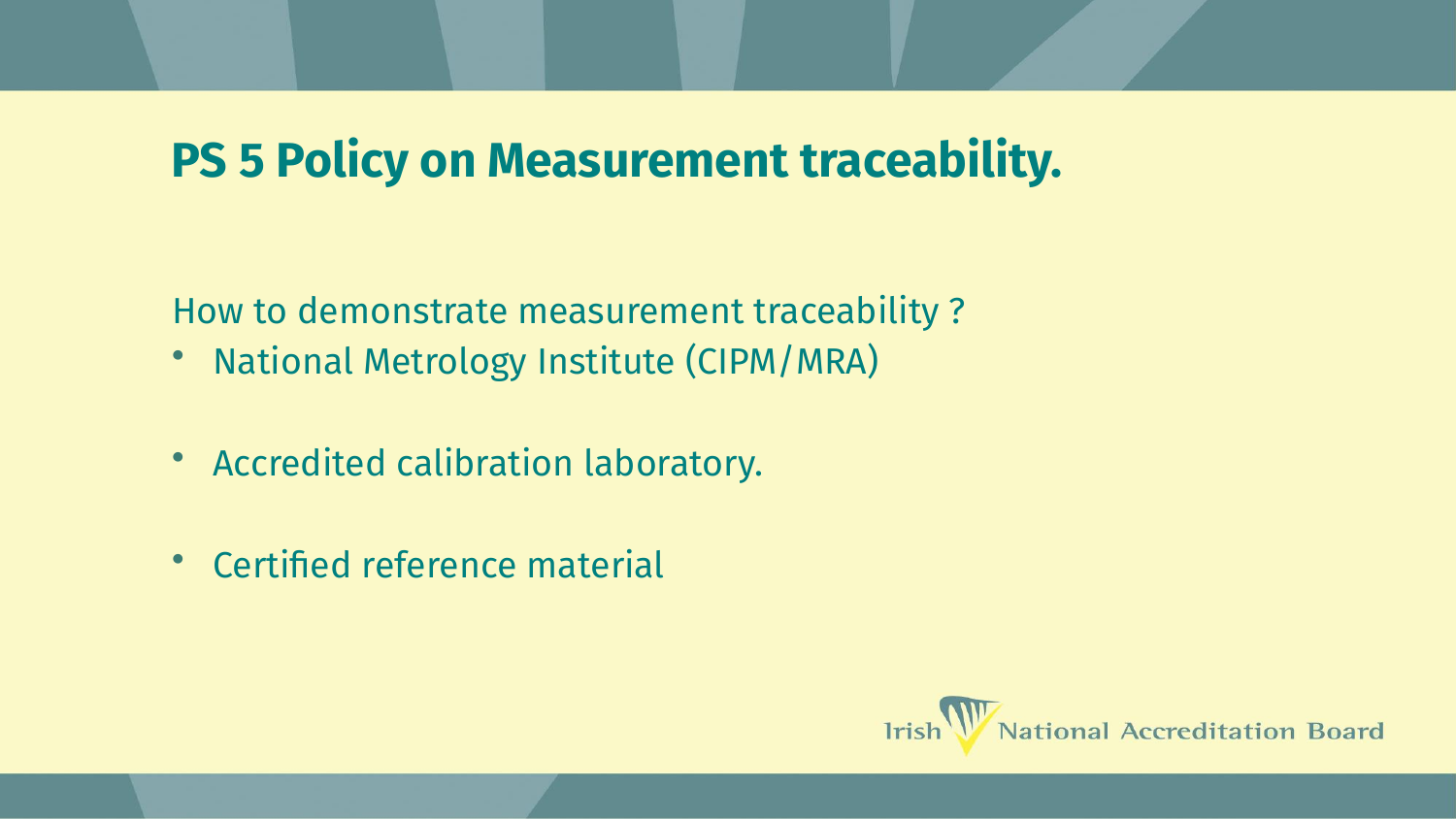

# PS 5 Policy on Measurement traceability.

How to demonstrate measurement traceability ?
National Metrology Institute (CIPM/MRA)

Accredited calibration laboratory.

Certified reference material